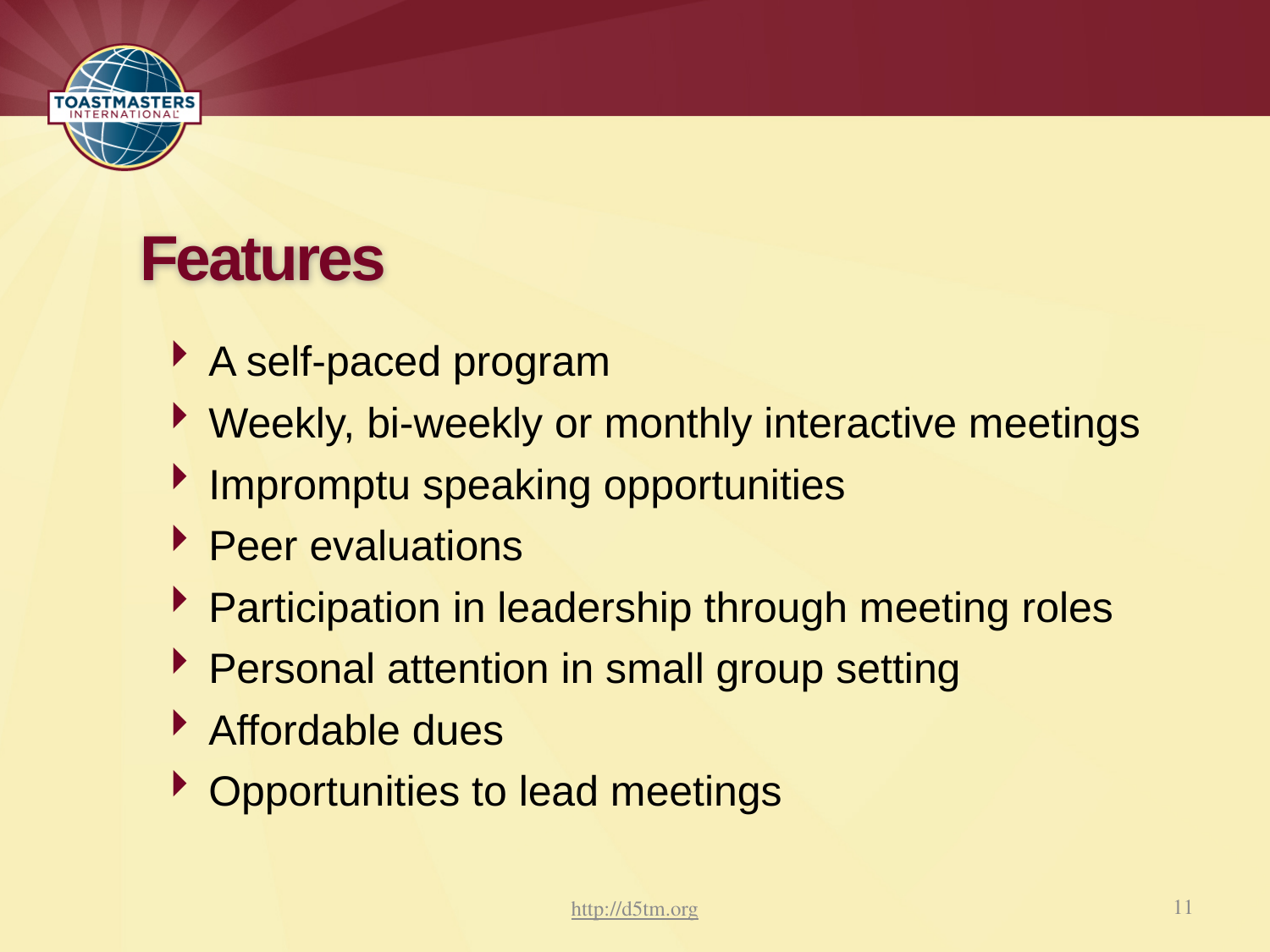

Features
A self-paced program
Weekly, bi-weekly or monthly interactive meetings
Impromptu speaking opportunities
Peer evaluations
Participation in leadership through meeting roles
Personal attention in small group setting
Affordable dues
Opportunities to lead meetings
http://d5tm.org
11